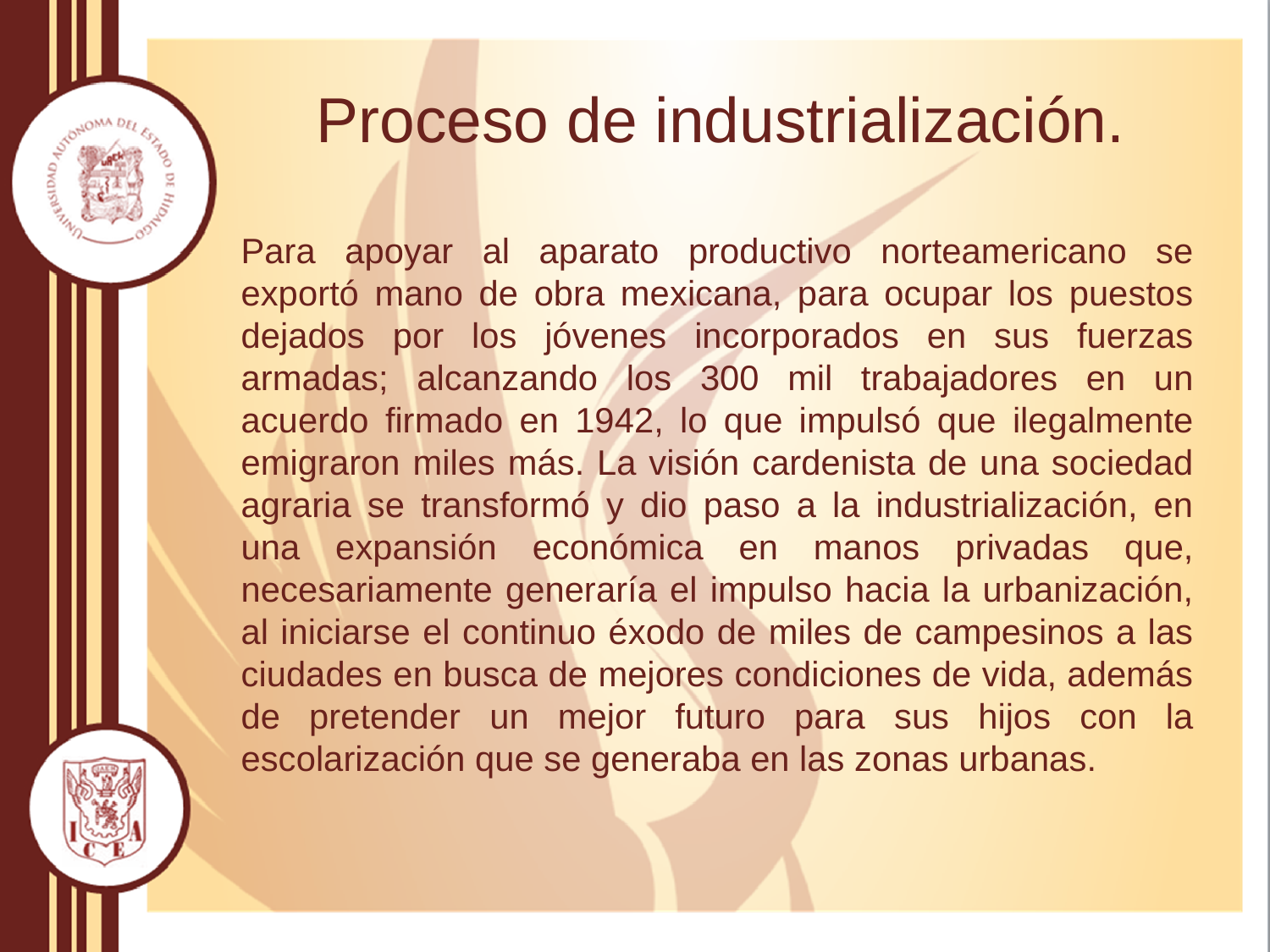

# Proceso de industrialización.
Para apoyar al aparato productivo norteamericano se exportó mano de obra mexicana, para ocupar los puestos dejados por los jóvenes incorporados en sus fuerzas armadas; alcanzando los 300 mil trabajadores en un acuerdo firmado en 1942, lo que impulsó que ilegalmente emigraron miles más. La visión cardenista de una sociedad agraria se transformó y dio paso a la industrialización, en una expansión económica en manos privadas que, necesariamente generaría el impulso hacia la urbanización, al iniciarse el continuo éxodo de miles de campesinos a las ciudades en busca de mejores condiciones de vida, además de pretender un mejor futuro para sus hijos con la escolarización que se generaba en las zonas urbanas.